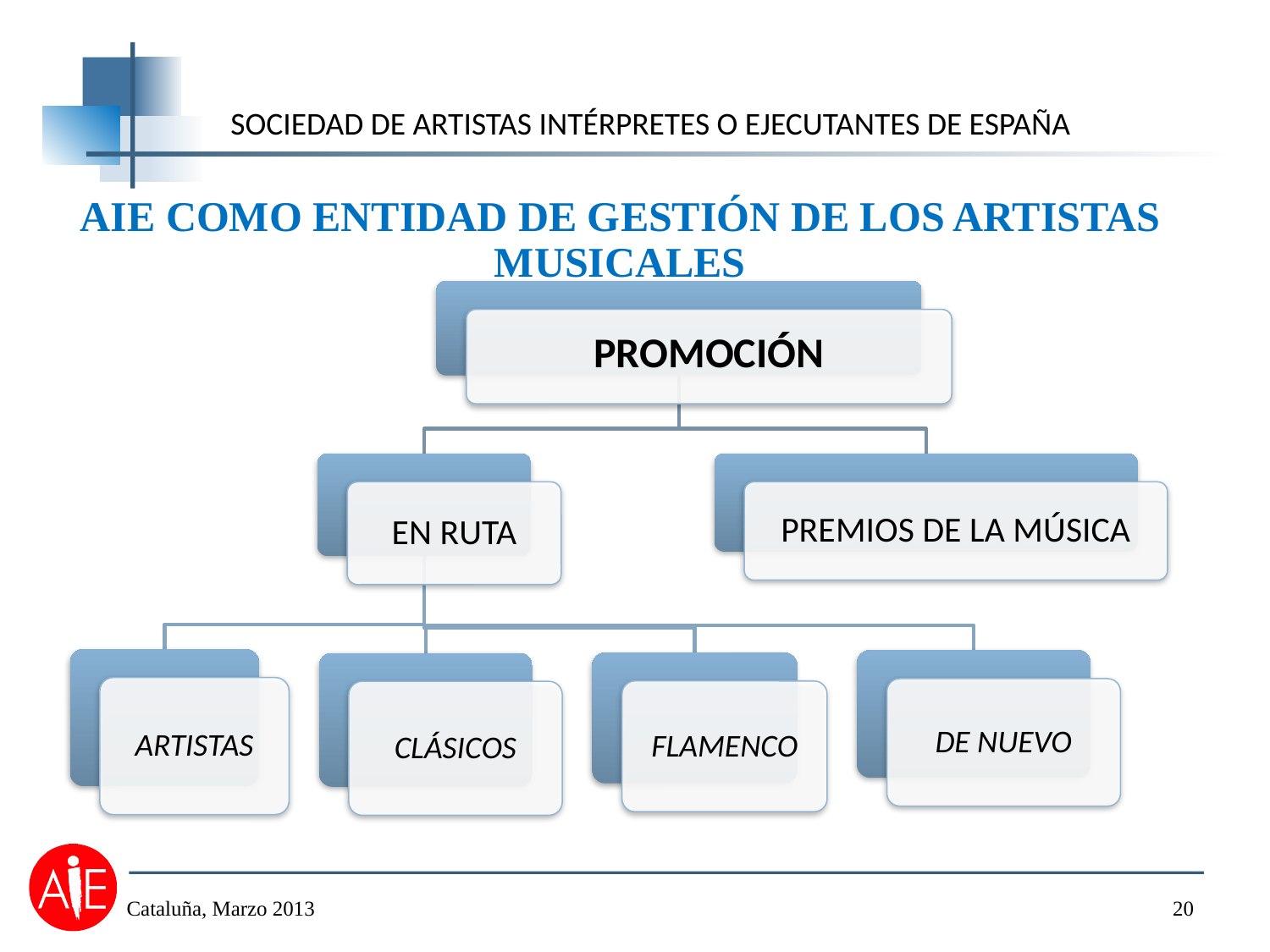

AIE COMO ENTIDAD DE GESTIÓN DE LOS ARTISTAS MUSICALES

PROMOCIÓN

EN RUTA
ARTISTAS
CLÁSICOS
FLAMENCO
DE NUEVO
PREMIOS DE LA MÚSICA
Cataluña, Marzo 2013
20